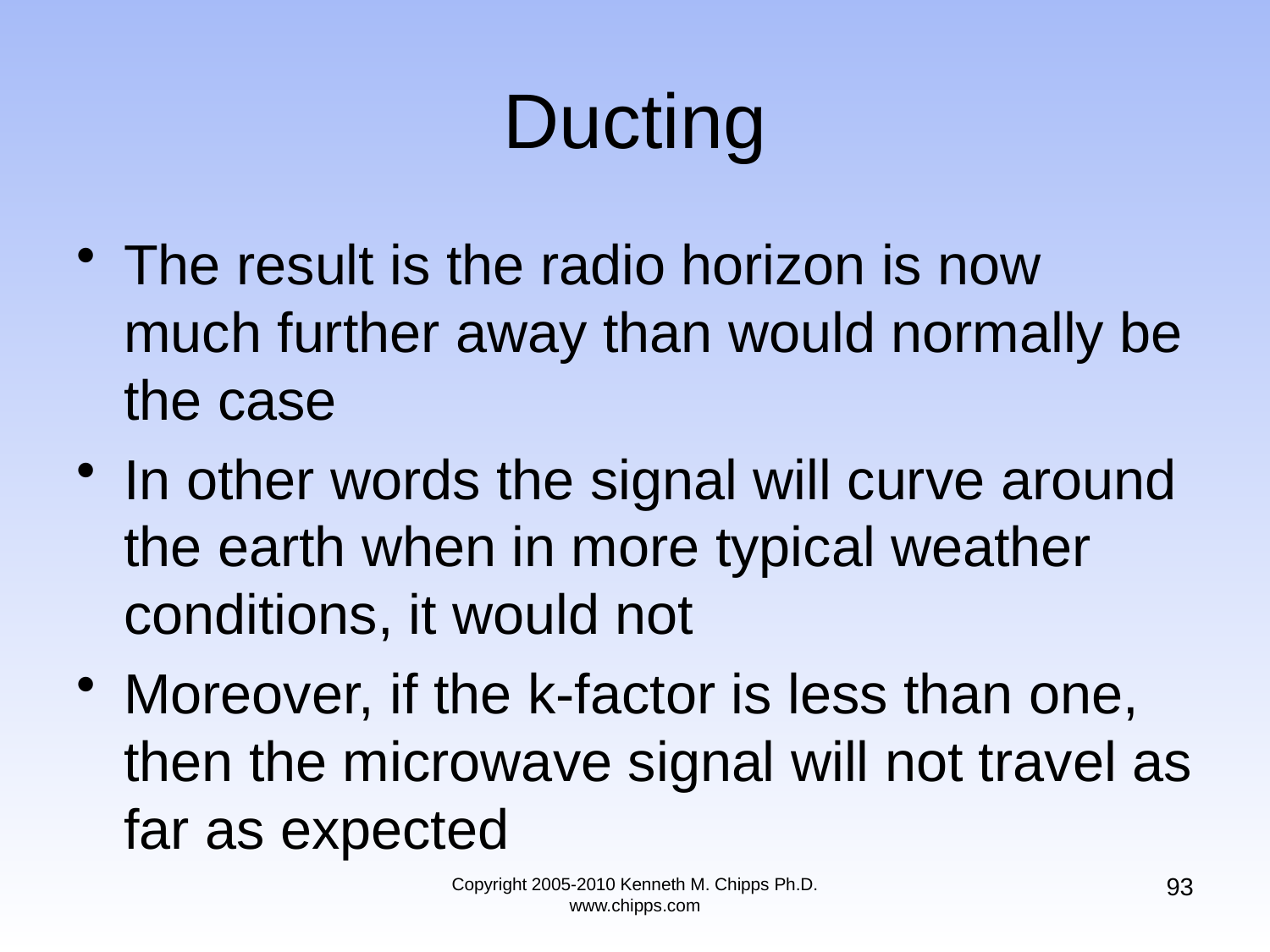

# Ducting
The result is the radio horizon is now much further away than would normally be the case
In other words the signal will curve around the earth when in more typical weather conditions, it would not
Moreover, if the k-factor is less than one, then the microwave signal will not travel as far as expected
93
Copyright 2005-2010 Kenneth M. Chipps Ph.D. www.chipps.com